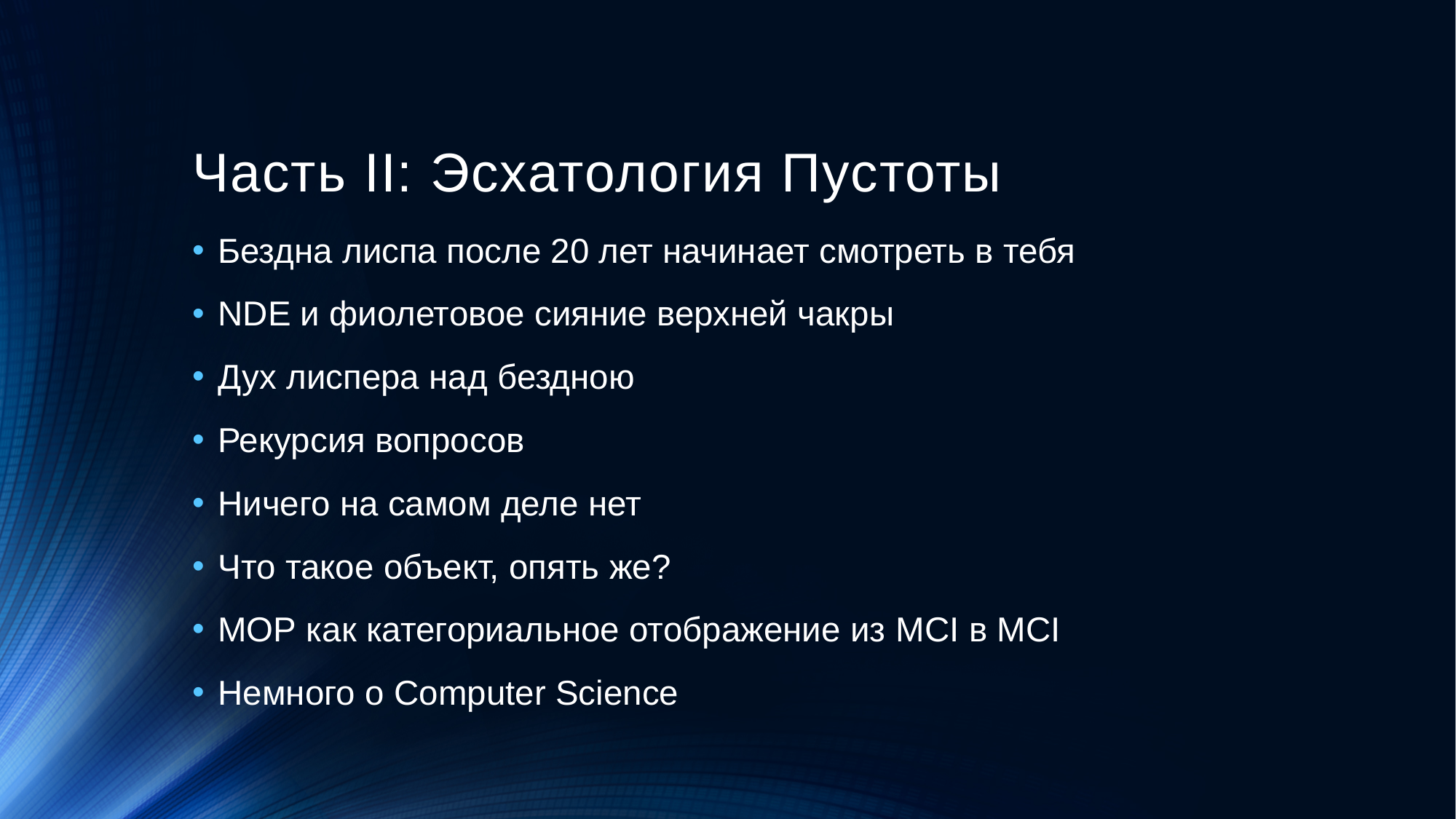

# Часть II: Эсхатология Пустоты
Бездна лиспа после 20 лет начинает смотреть в тебя
NDE и фиолетовое сияние верхней чакры
Дух лиспера над бездною
Рекурсия вопросов
Ничего на самом деле нет
Что такое объект, опять же?
MOP как категориальное отображение из MCI в MCI
Немного о Computer Science